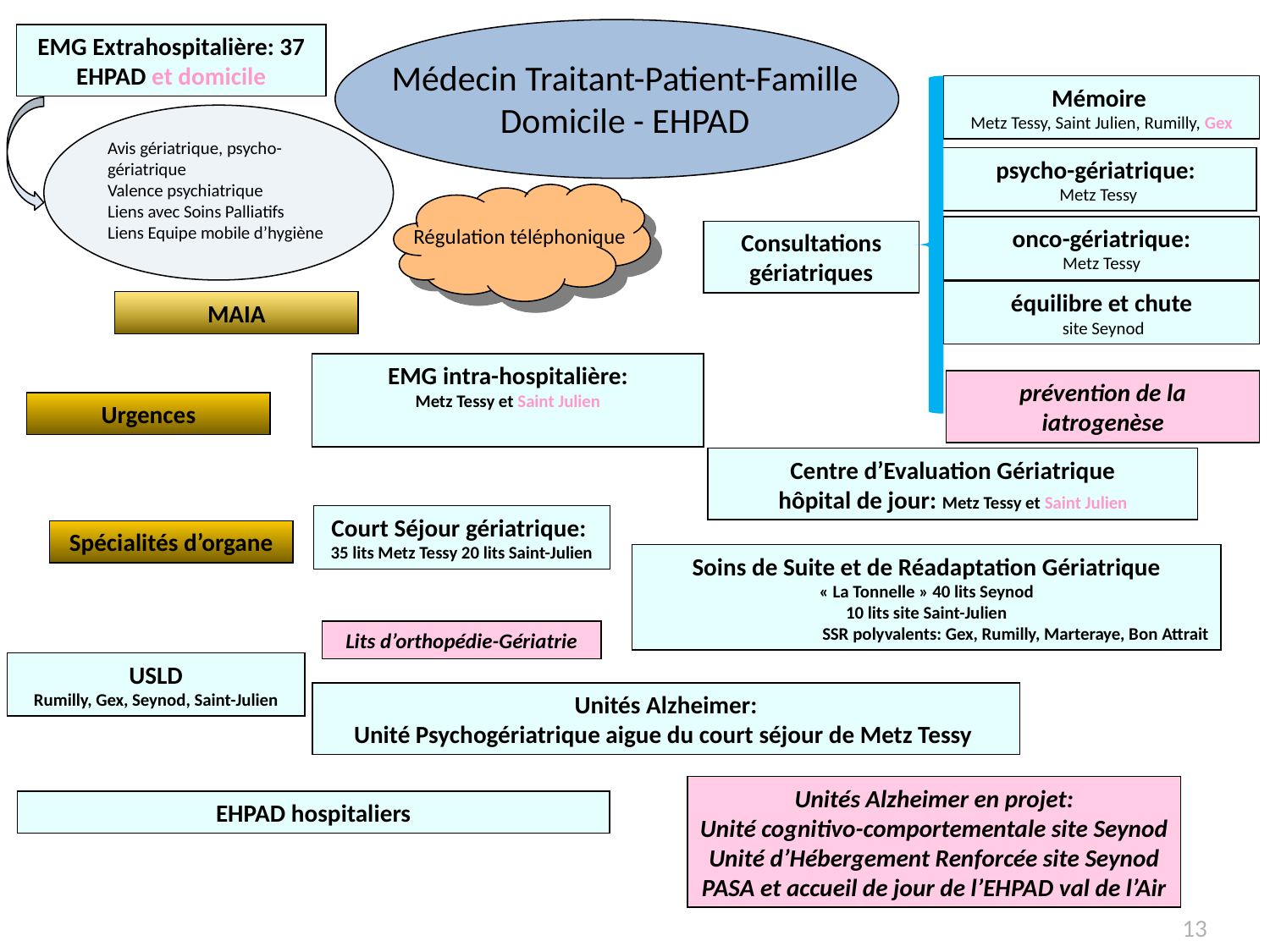

Médecin Traitant-Patient-Famille
Domicile - EHPAD
EMG Extrahospitalière: 37 EHPAD et domicile
Mémoire
Metz Tessy, Saint Julien, Rumilly, Gex

psycho-gériatrique:
Metz Tessy
onco-gériatrique:
Metz Tessy
Consultations gériatriques
équilibre et chute
 site Seynod
prévention de la iatrogenèse

Avis gériatrique, psycho-gériatrique
Valence psychiatrique
Liens avec Soins Palliatifs
Liens Equipe mobile d’hygiène

Régulation téléphonique
MAIA
EMG intra-hospitalière:
Metz Tessy et Saint Julien

Urgences
Centre d’Evaluation Gériatrique
hôpital de jour: Metz Tessy et Saint Julien
Court Séjour gériatrique:
35 lits Metz Tessy 20 lits Saint-Julien
Lits d’orthopédie-Gériatrie
Spécialités d’organe
Soins de Suite et de Réadaptation Gériatrique
« La Tonnelle » 40 lits Seynod
10 lits site Saint-Julien
SSR polyvalents: Gex, Rumilly, Marteraye, Bon Attrait
USLD
Rumilly, Gex, Seynod, Saint-Julien
Unités Alzheimer:
Unité Psychogériatrique aigue du court séjour de Metz Tessy
Unités Alzheimer en projet:
Unité cognitivo-comportementale site Seynod
Unité d’Hébergement Renforcée site Seynod
PASA et accueil de jour de l’EHPAD val de l’Air
EHPAD hospitaliers
13